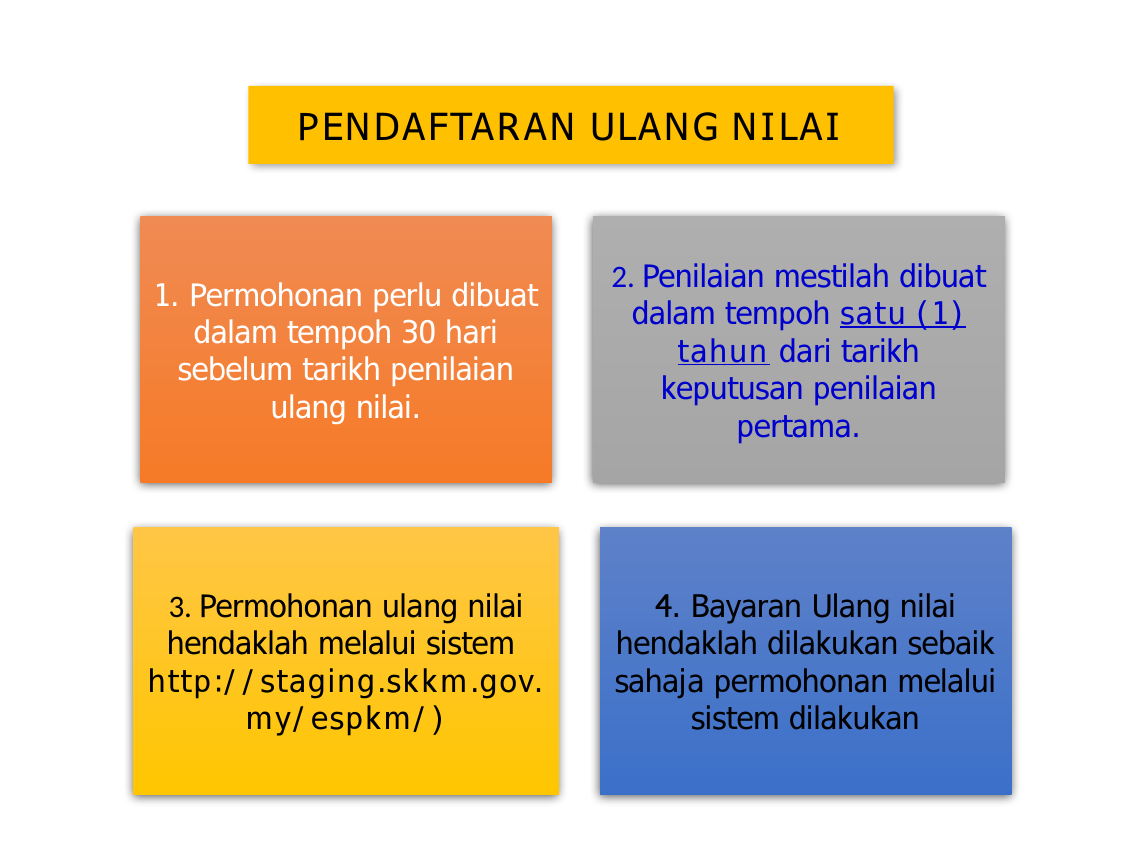

PENDAFTARAN ULANG NILAI

1. Permohonan perlu dibuat dalam tempoh 30 hari sebelum tarikh penilaian ulang nilai.

2. Penilaian mestilah dibuat dalam tempoh satu (1) tahun dari tarikh keputusan penilaian pertama.

3. Permohonan ulang nilai hendaklah melalui sistem  http://staging.skkm.gov.my/espkm/)

4. Bayaran Ulang nilai hendaklah dilakukan sebaik sahaja permohonan melalui sistem dilakukan